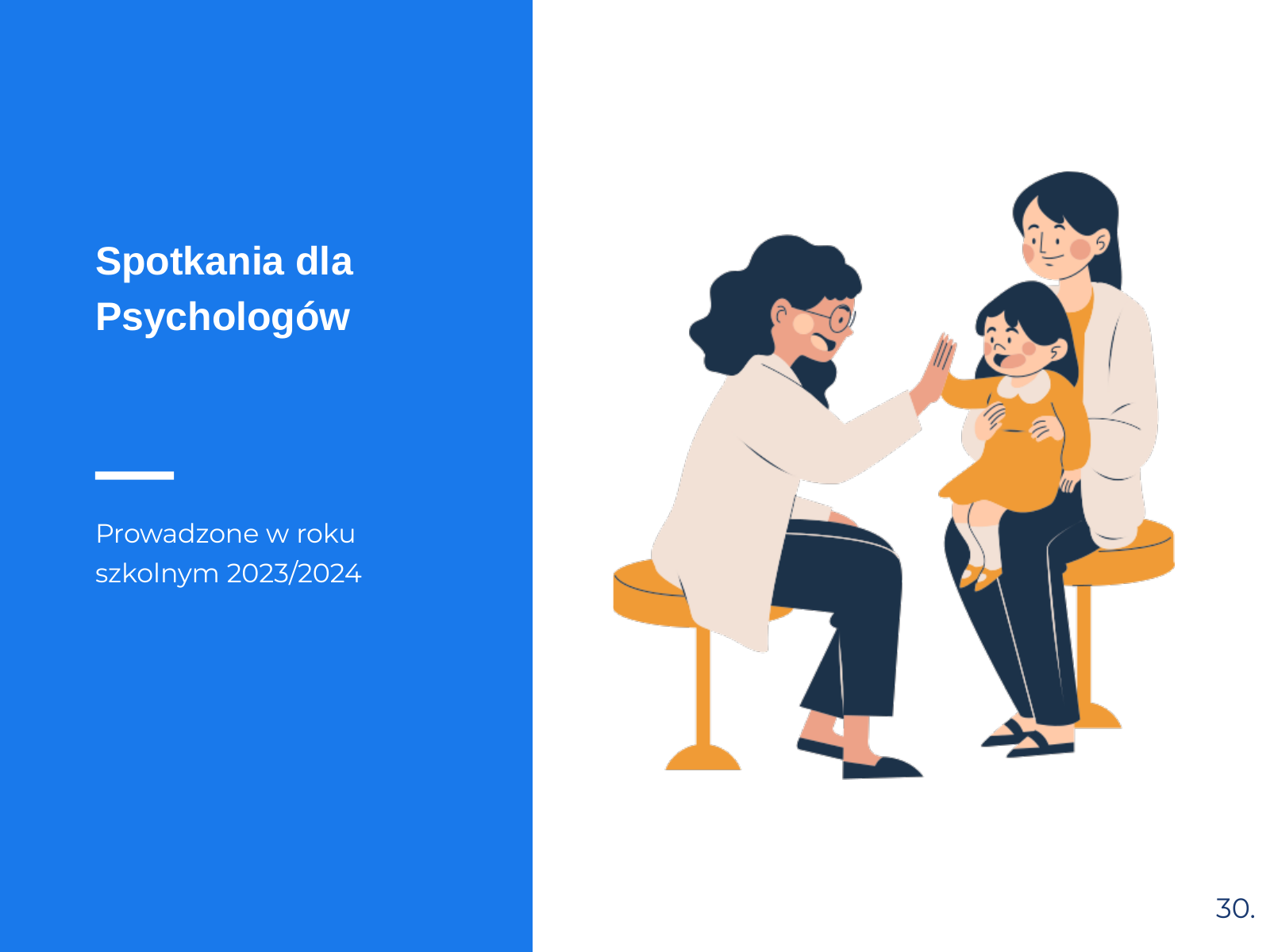

Spotkania dla Psychologów

Prowadzone w roku szkolnym 2023/2024
30.